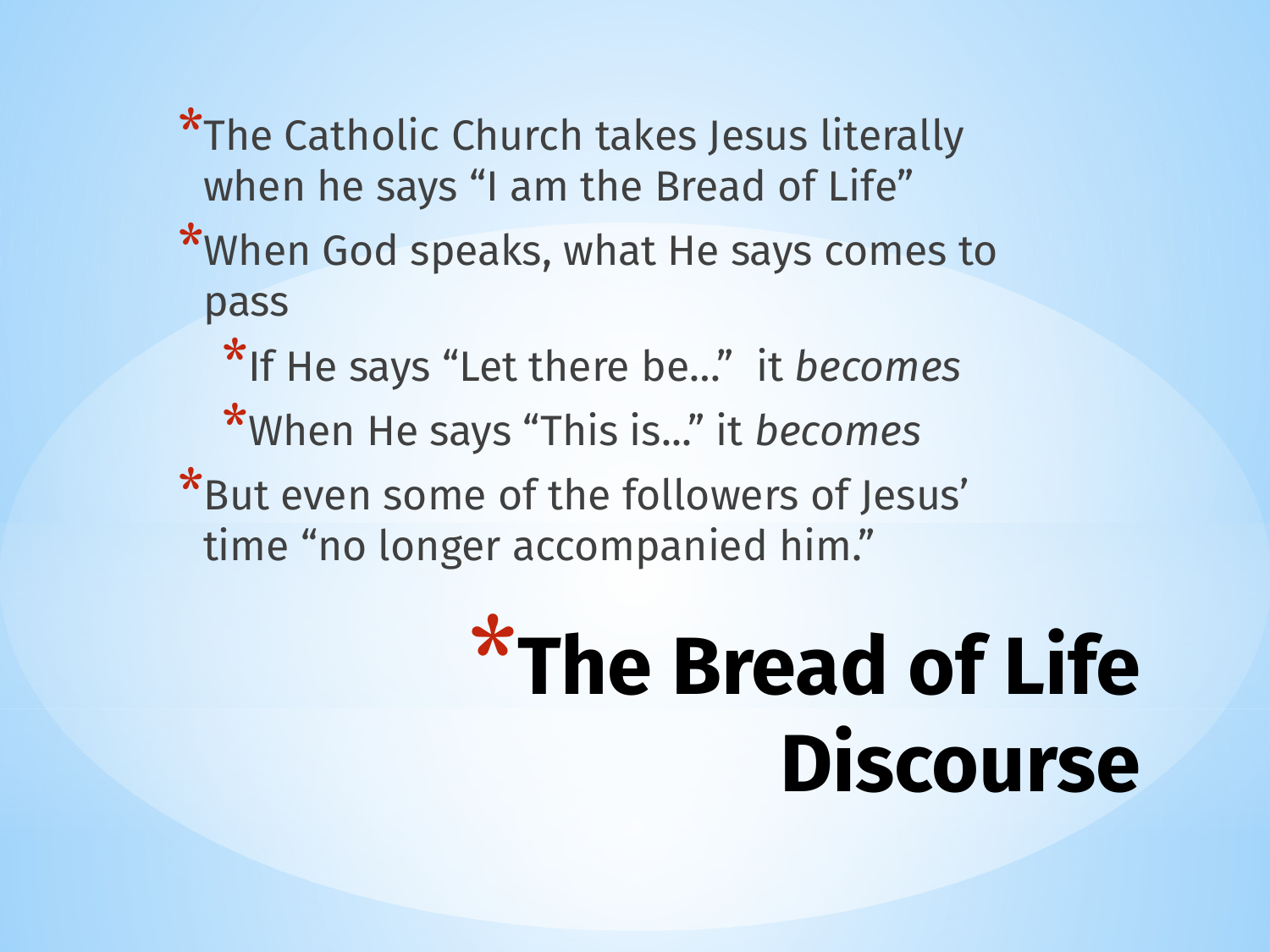

The Catholic Church takes Jesus literally when he says “I am the Bread of Life”
When God speaks, what He says comes to pass
If He says “Let there be…”  it becomes
When He says “This is...” it becomes
But even some of the followers of Jesus’ time “no longer accompanied him.”

# The Bread of Life Discourse